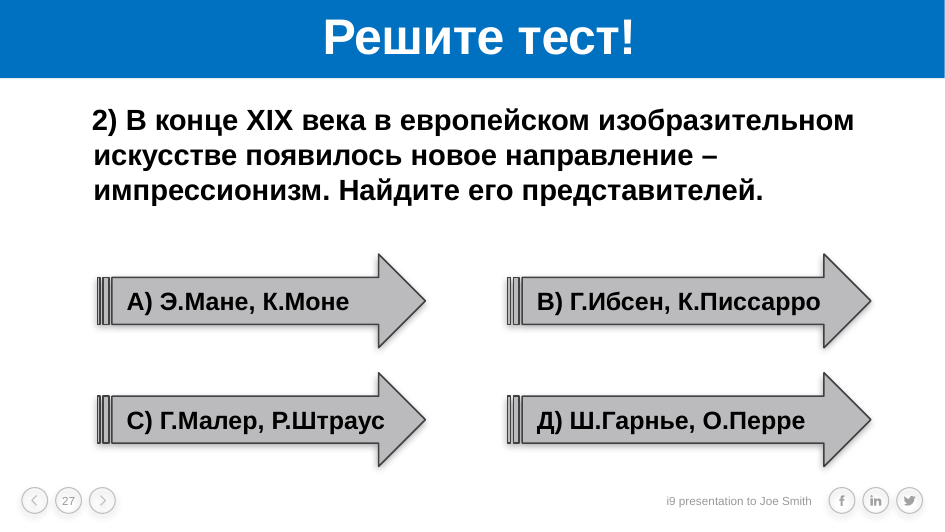

# Решите тест!

  2) В конце XIX века в европейском изобразительном искусстве появилось новое направление – импрессионизм. Найдите его представителей.

А) Э.Мане, К.Моне
В) Г.Ибсен, К.Писсарро
С) Г.Малер, Р.Штраус
Д) Ш.Гарнье, О.Перре